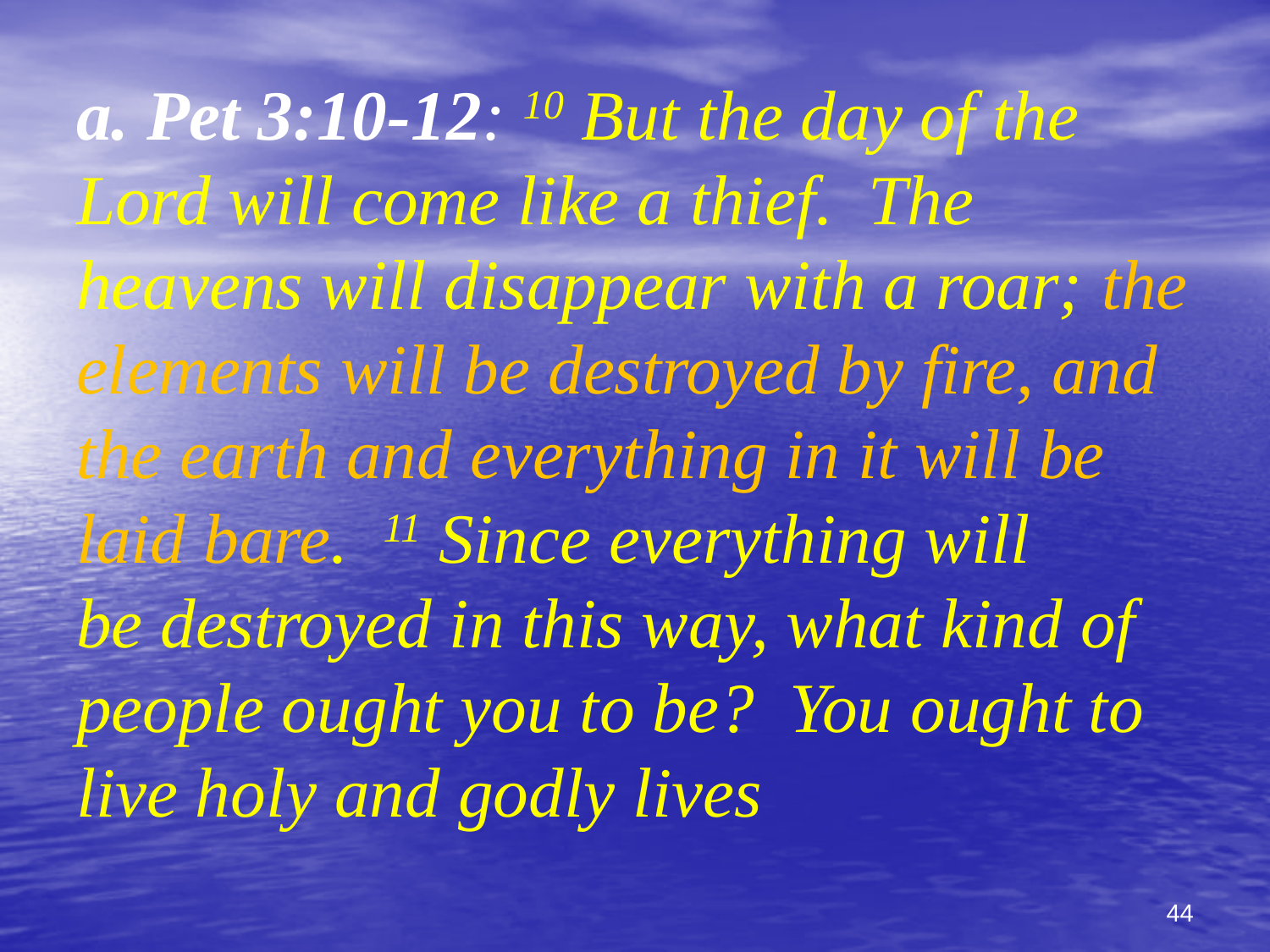

a. Pet 3:10-12: 10 But the day of the Lord will come like a thief.  The heavens will disappear with a roar; the elements will be destroyed by fire, and the earth and everything in it will be laid bare.  11 Since everything will
be destroyed in this way, what kind of
people ought you to be?  You ought to live holy and godly lives
44